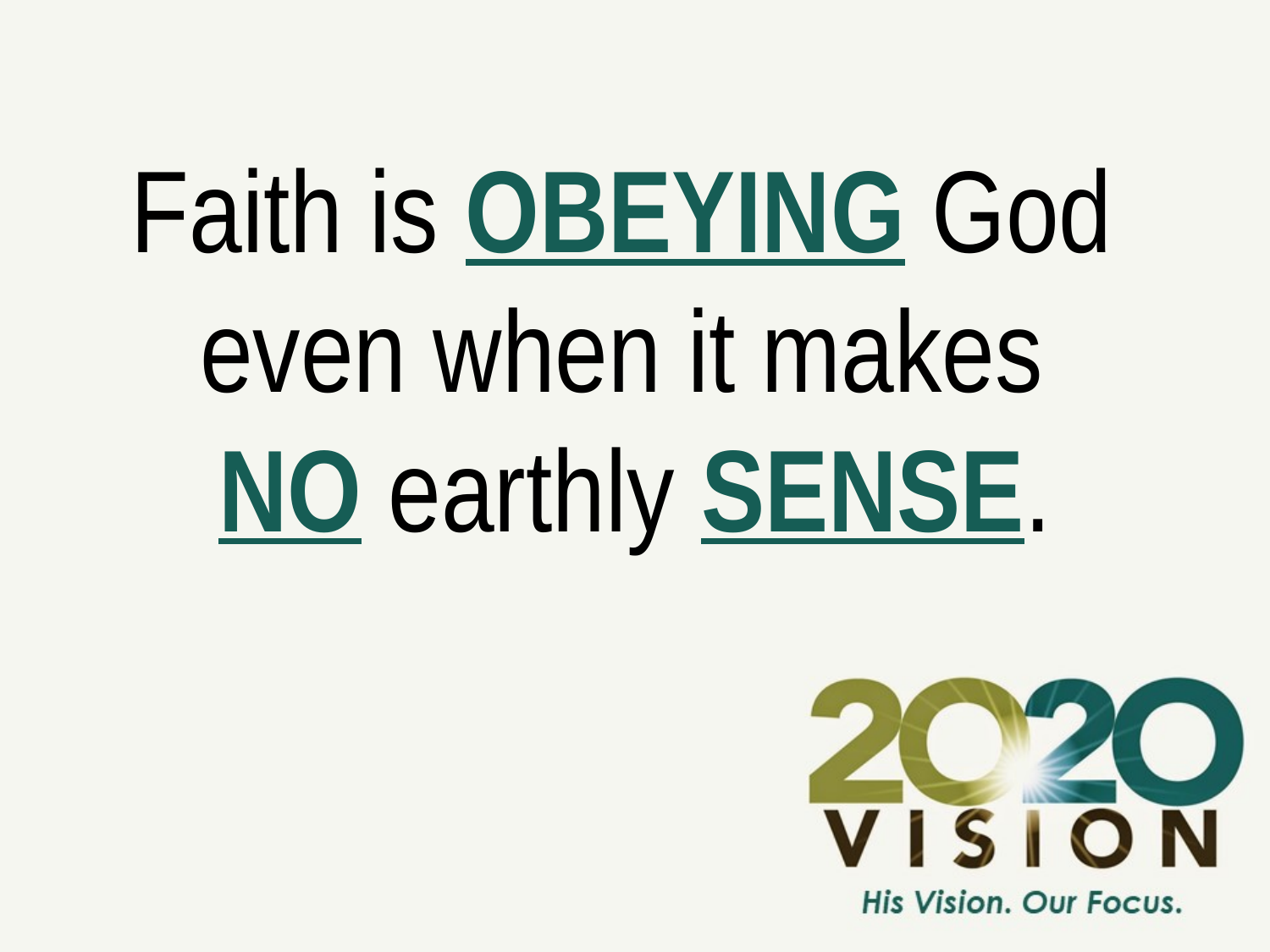

Faith is OBEYING God
even when it makes
NO earthly SENSE.